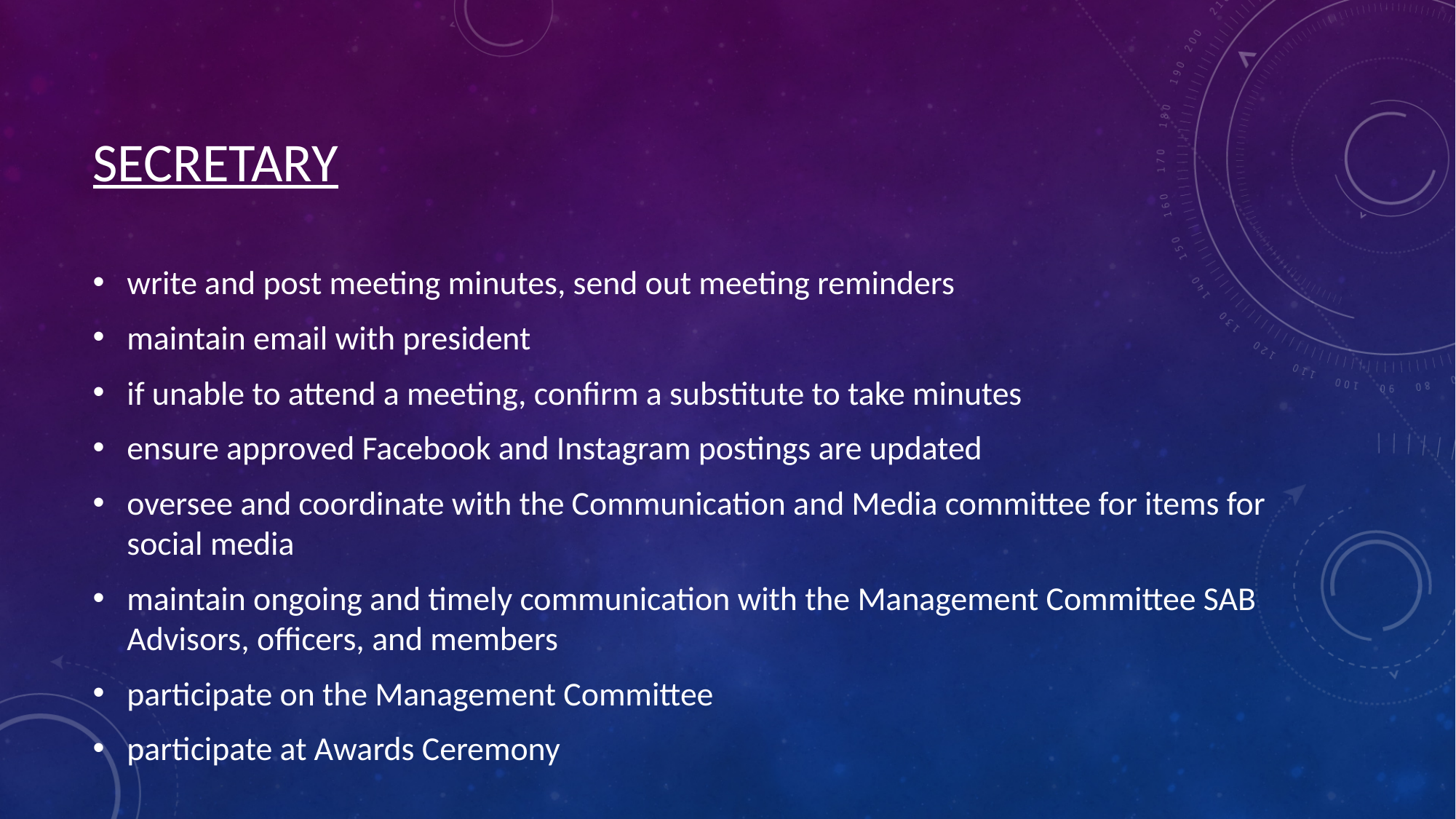

# SECretary
write and post meeting minutes, send out meeting reminders
maintain email with president
if unable to attend a meeting, confirm a substitute to take minutes
ensure approved Facebook and Instagram postings are updated
oversee and coordinate with the Communication and Media committee for items for social media
maintain ongoing and timely communication with the Management Committee SAB Advisors, officers, and members
participate on the Management Committee
participate at Awards Ceremony